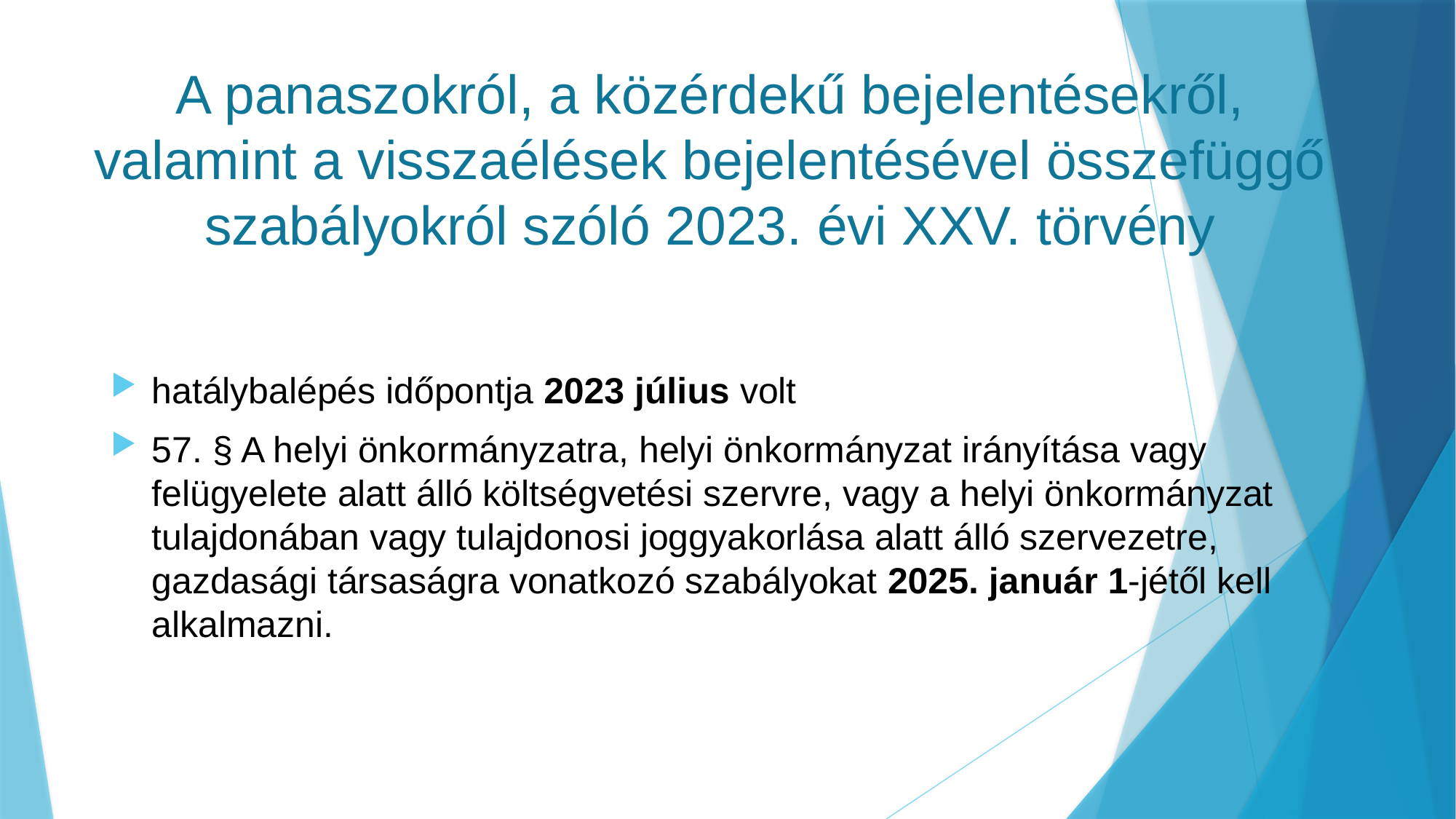

# A panaszokról, a közérdekű bejelentésekről, valamint a visszaélések bejelentésével összefüggő szabályokról szóló 2023. évi XXV. törvény
hatálybalépés időpontja 2023 július volt
57. § A helyi önkormányzatra, helyi önkormányzat irányítása vagy felügyelete alatt álló költségvetési szervre, vagy a helyi önkormányzat tulajdonában vagy tulajdonosi joggyakorlása alatt álló szervezetre, gazdasági társaságra vonatkozó szabályokat 2025. január 1-jétől kell alkalmazni.